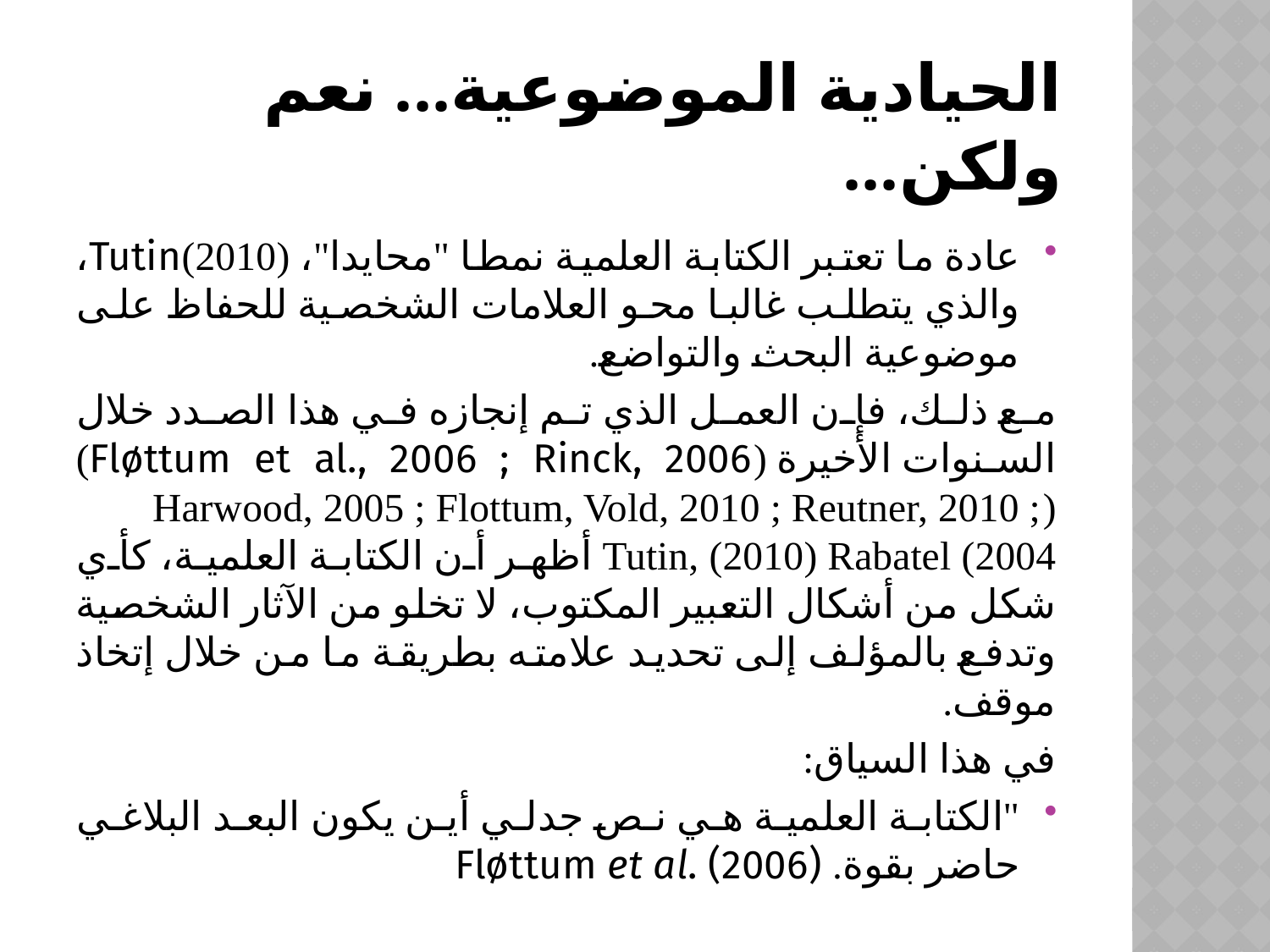

# الحيادية الموضوعية... نعم ولكن...
عادة ما تعتبر الكتابة العلمية نمطا "محايدا"، Tutin(2010)، والذي يتطلب غالبا محو العلامات الشخصية للحفاظ على موضوعية البحث والتواضع.
مع ذلك، فإن العمل الذي تم إنجازه في هذا الصدد خلال السنوات الأخيرة (Fløttum et al., 2006 ; Rinck, 2006) (Harwood, 2005 ; Flottum, Vold, 2010 ; Reutner, 2010 ; Tutin, (2010) Rabatel (2004 أظهر أن الكتابة العلمية، كأي شكل من أشكال التعبير المكتوب، لا تخلو من الآثار الشخصية وتدفع بالمؤلف إلى تحديد علامته بطريقة ما من خلال إتخاذ موقف.
في هذا السياق:
"الكتابة العلمية هي نص جدلي أين يكون البعد البلاغي حاضر بقوة. Fløttum et al. (2006)